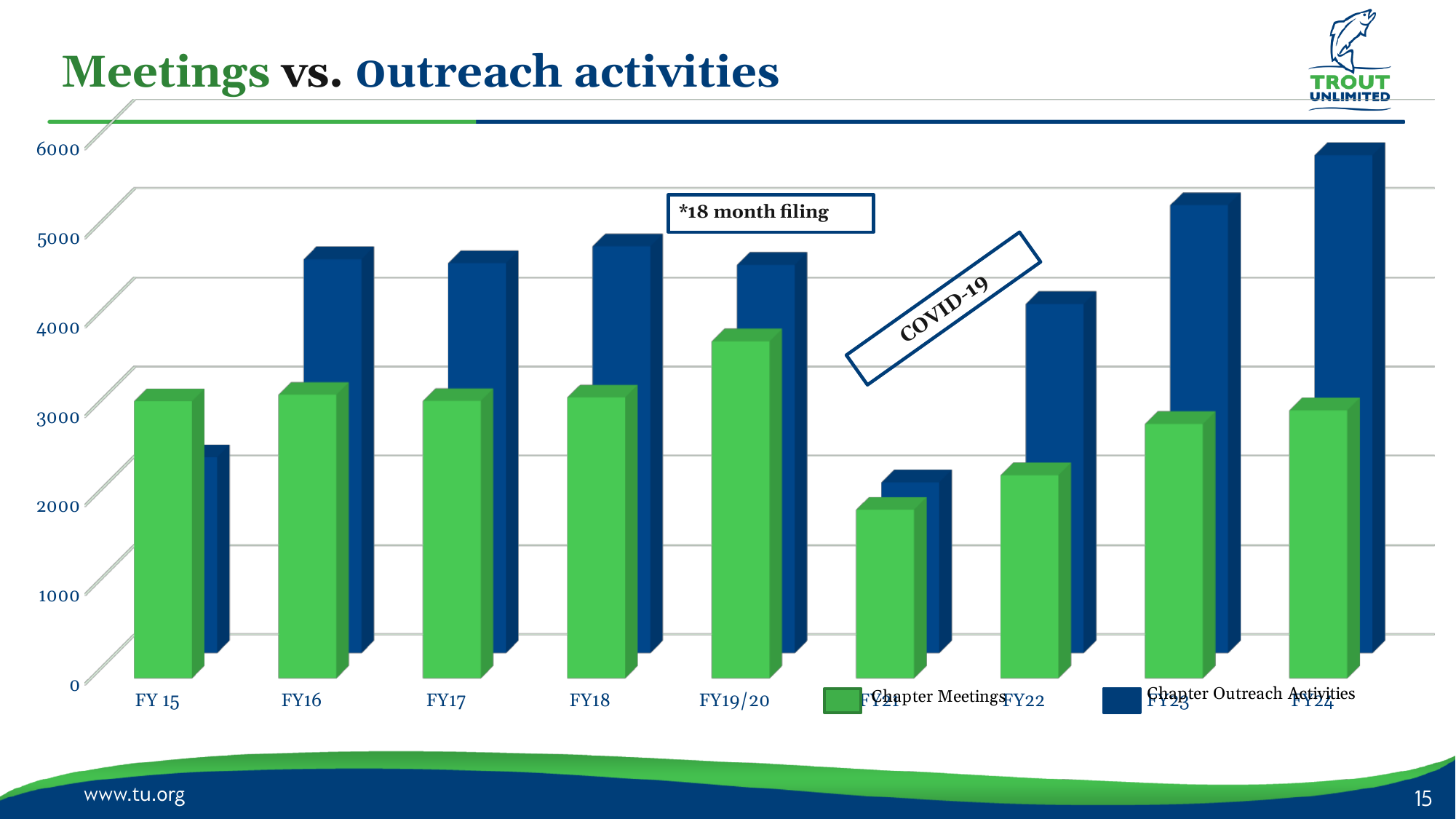

Meetings vs. 0utreach activities

[unsupported chart]

*18 month filing
COVID-19

www.tu.org
15